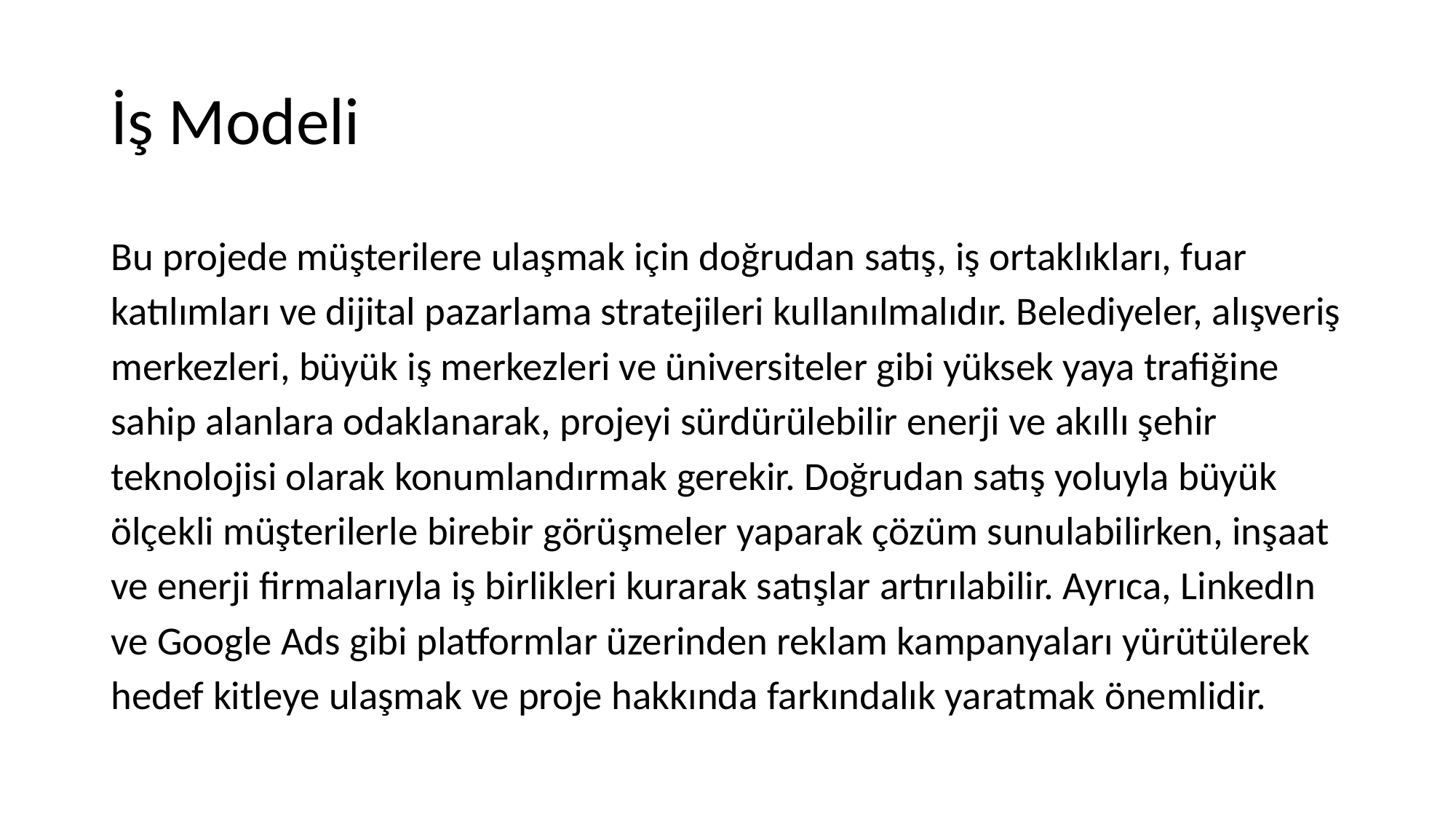

# İş Modeli
Bu projede müşterilere ulaşmak için doğrudan satış, iş ortaklıkları, fuar katılımları ve dijital pazarlama stratejileri kullanılmalıdır. Belediyeler, alışveriş merkezleri, büyük iş merkezleri ve üniversiteler gibi yüksek yaya trafiğine sahip alanlara odaklanarak, projeyi sürdürülebilir enerji ve akıllı şehir teknolojisi olarak konumlandırmak gerekir. Doğrudan satış yoluyla büyük ölçekli müşterilerle birebir görüşmeler yaparak çözüm sunulabilirken, inşaat ve enerji firmalarıyla iş birlikleri kurarak satışlar artırılabilir. Ayrıca, LinkedIn ve Google Ads gibi platformlar üzerinden reklam kampanyaları yürütülerek hedef kitleye ulaşmak ve proje hakkında farkındalık yaratmak önemlidir.